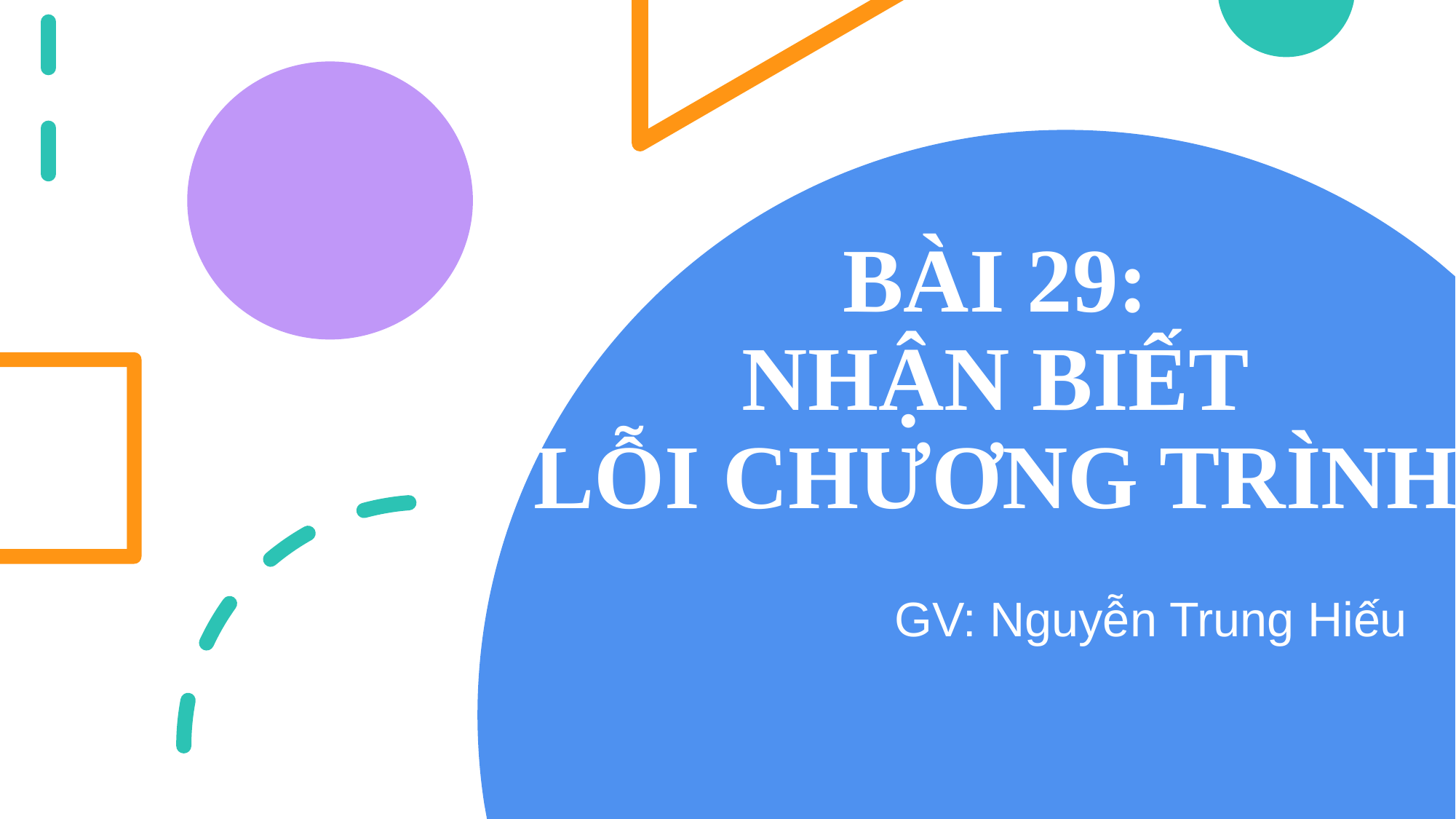

# BÀI 29: NHẬN BIẾT LỖI CHƯƠNG TRÌNH
GV: Nguyễn Trung Hiếu